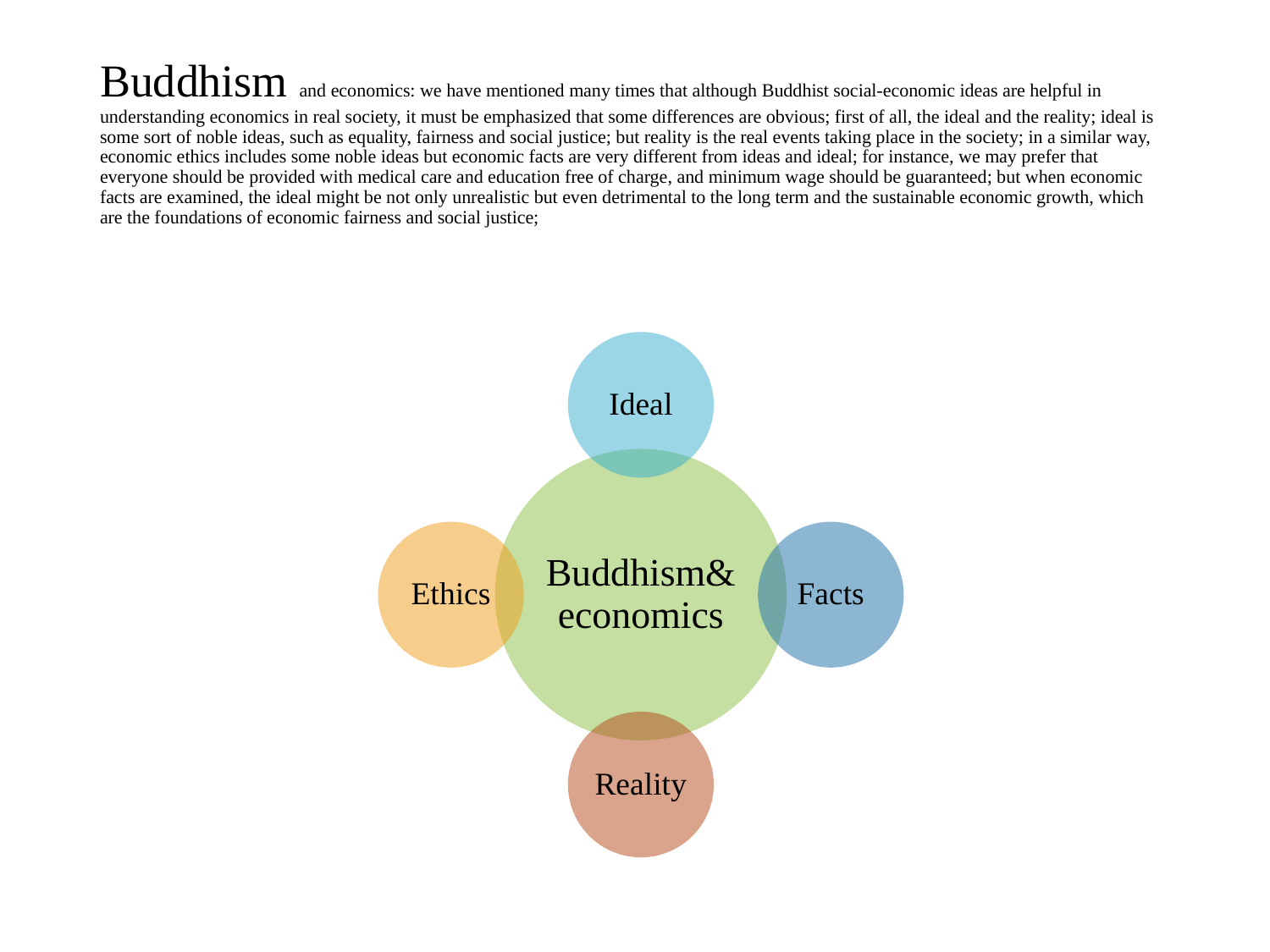

# Buddhism and economics: we have mentioned many times that although Buddhist social-economic ideas are helpful in understanding economics in real society, it must be emphasized that some differences are obvious; first of all, the ideal and the reality; ideal is some sort of noble ideas, such as equality, fairness and social justice; but reality is the real events taking place in the society; in a similar way, economic ethics includes some noble ideas but economic facts are very different from ideas and ideal; for instance, we may prefer that everyone should be provided with medical care and education free of charge, and minimum wage should be guaranteed; but when economic facts are examined, the ideal might be not only unrealistic but even detrimental to the long term and the sustainable economic growth, which are the foundations of economic fairness and social justice;
Buddhism& economics
Ideal
Facts
Reality
Ethics